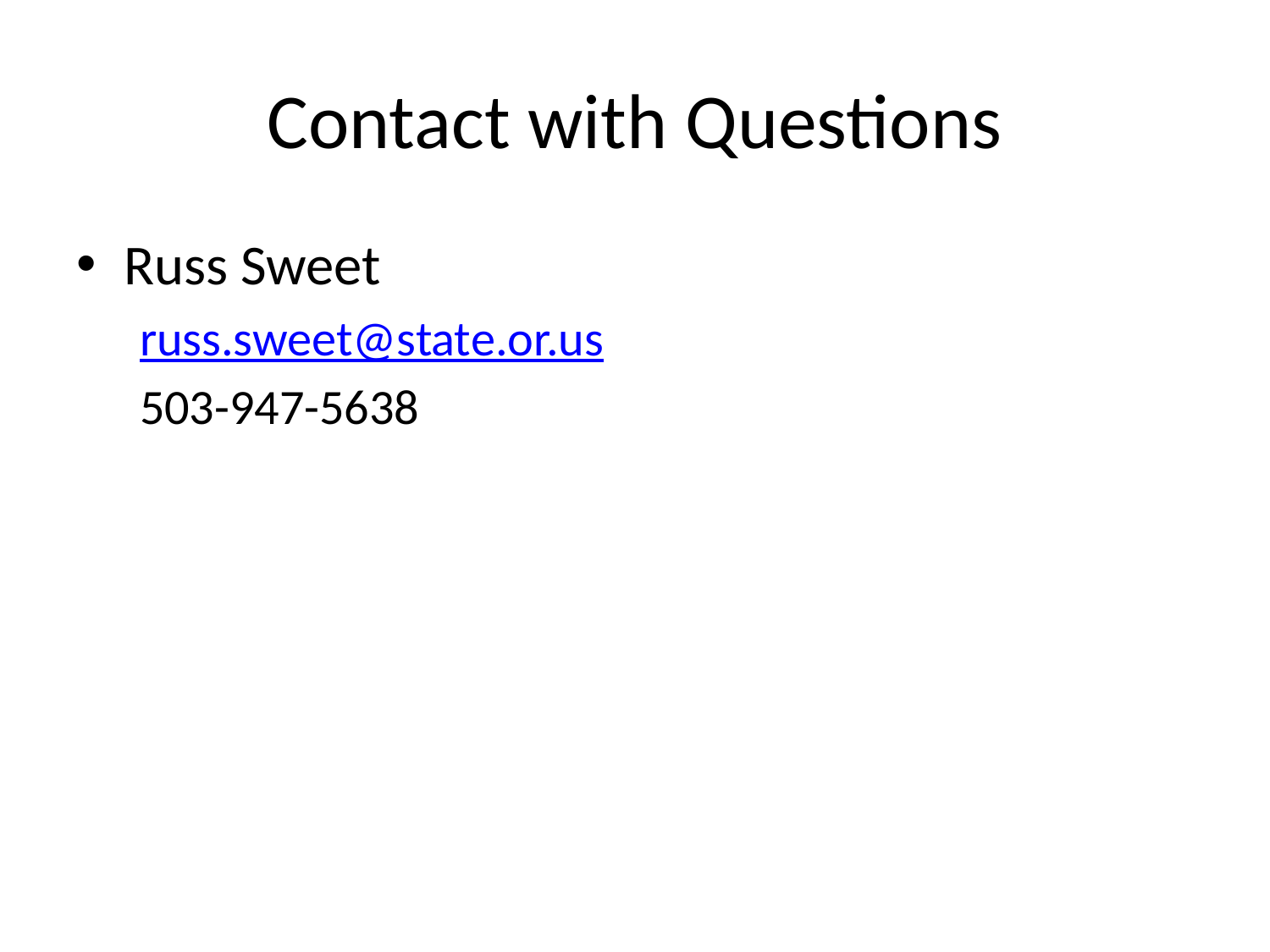

# Contact with Questions
Russ Sweet
russ.sweet@state.or.us
503-947-5638